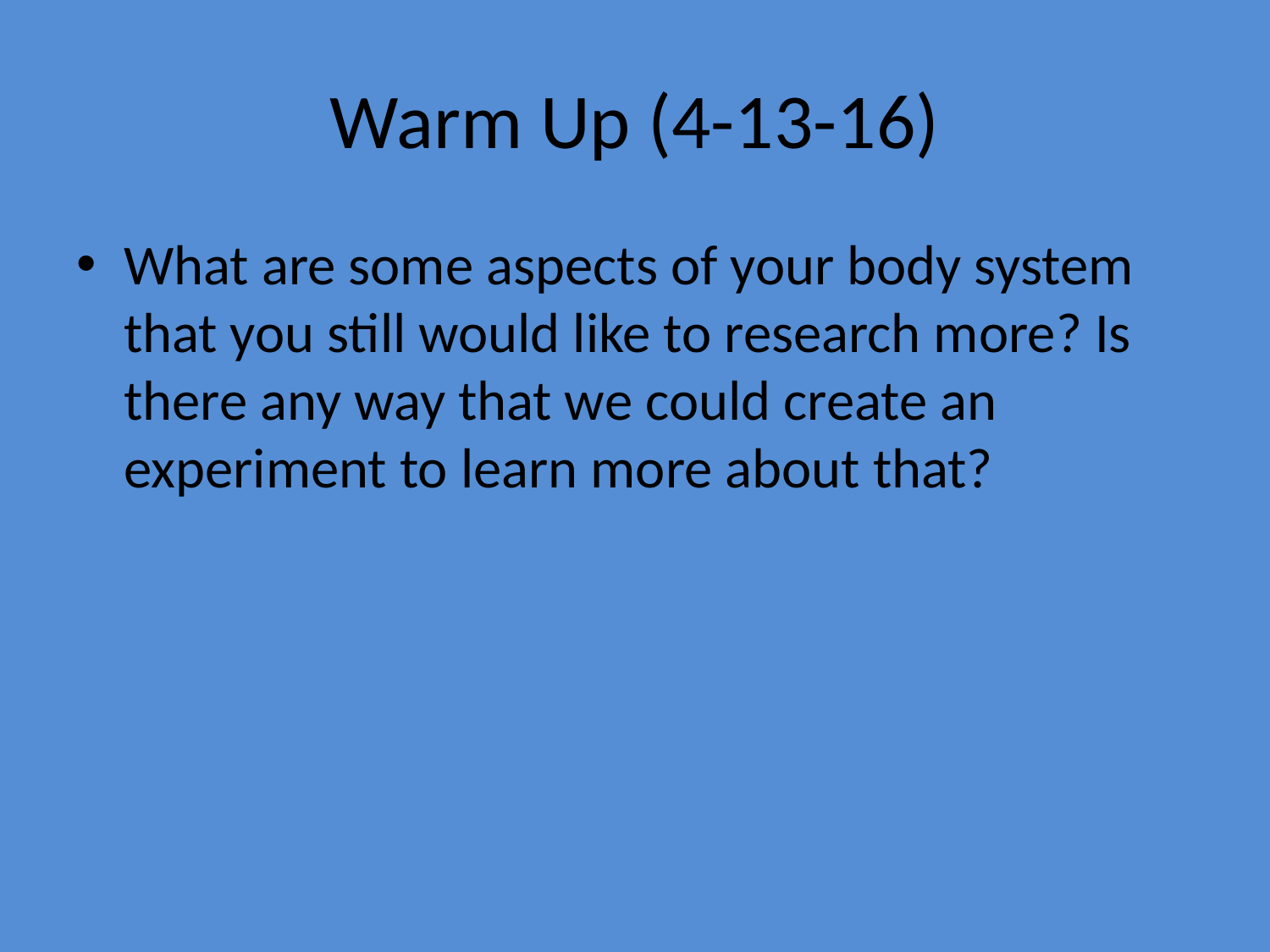

# Warm Up (4-13-16)
What are some aspects of your body system that you still would like to research more? Is there any way that we could create an experiment to learn more about that?